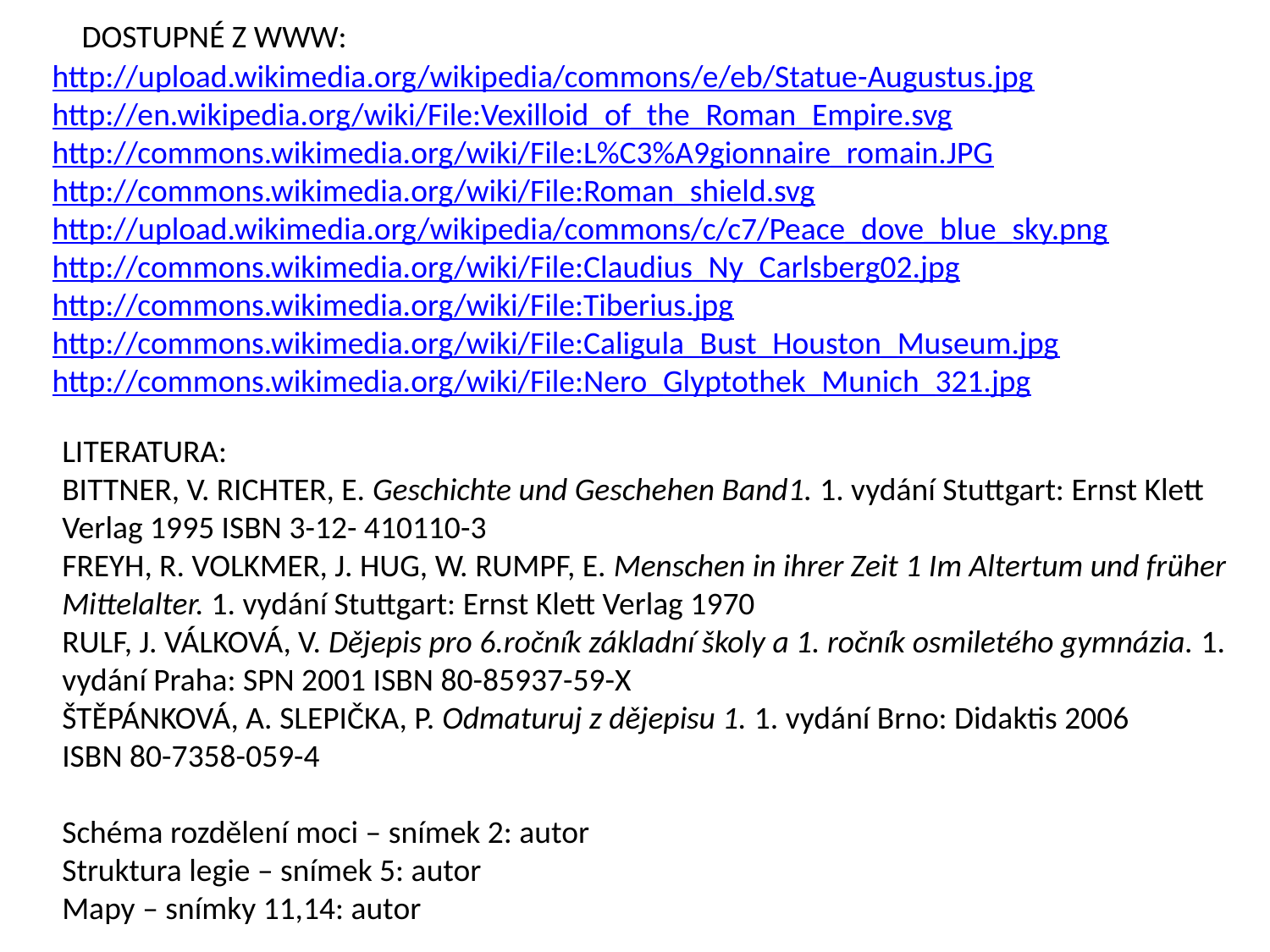

DOSTUPNÉ Z WWW:
http://upload.wikimedia.org/wikipedia/commons/e/eb/Statue-Augustus.jpg
http://en.wikipedia.org/wiki/File:Vexilloid_of_the_Roman_Empire.svg
http://commons.wikimedia.org/wiki/File:L%C3%A9gionnaire_romain.JPG
http://commons.wikimedia.org/wiki/File:Roman_shield.svg
http://upload.wikimedia.org/wikipedia/commons/c/c7/Peace_dove_blue_sky.png
http://commons.wikimedia.org/wiki/File:Claudius_Ny_Carlsberg02.jpg
http://commons.wikimedia.org/wiki/File:Tiberius.jpg
http://commons.wikimedia.org/wiki/File:Caligula_Bust_Houston_Museum.jpg
http://commons.wikimedia.org/wiki/File:Nero_Glyptothek_Munich_321.jpg

LITERATURA:
BITTNER, V. RICHTER, E. Geschichte und Geschehen Band1. 1. vydání Stuttgart: Ernst Klett Verlag 1995 ISBN 3-12- 410110-3
FREYH, R. VOLKMER, J. HUG, W. RUMPF, E. Menschen in ihrer Zeit 1 Im Altertum und früher Mittelalter. 1. vydání Stuttgart: Ernst Klett Verlag 1970
RULF, J. VÁLKOVÁ, V. Dějepis pro 6.ročník základní školy a 1. ročník osmiletého gymnázia. 1. vydání Praha: SPN 2001 ISBN 80-85937-59-X
ŠTĚPÁNKOVÁ, A. SLEPIČKA, P. Odmaturuj z dějepisu 1. 1. vydání Brno: Didaktis 2006
ISBN 80-7358-059-4

Schéma rozdělení moci – snímek 2: autor
Struktura legie – snímek 5: autor
Mapy – snímky 11,14: autor